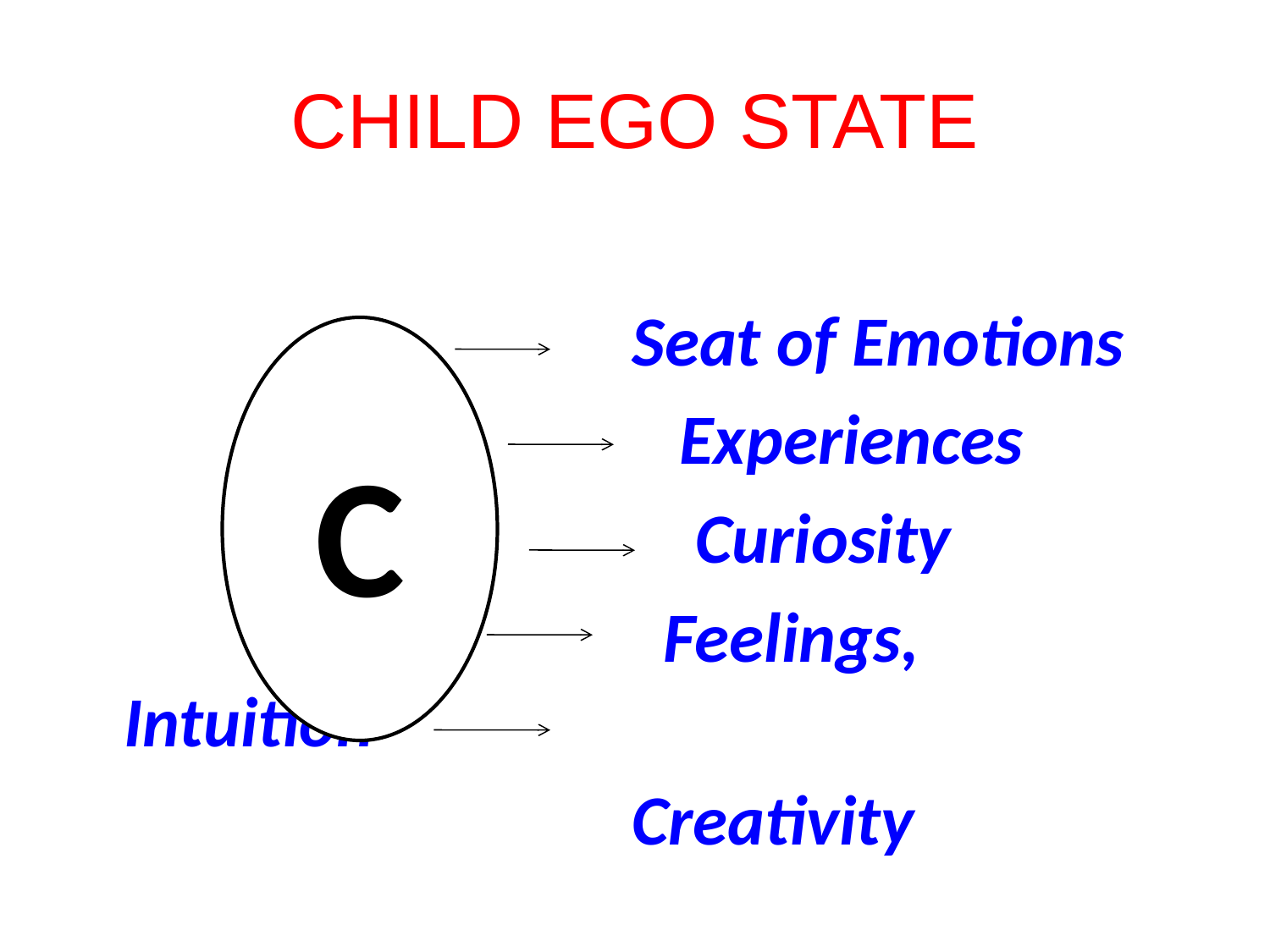

# CHILD EGO STATE

					Seat of Emotions
					   Experiences
					    Curiosity
					  Feelings, Intuition
					Creativity

C